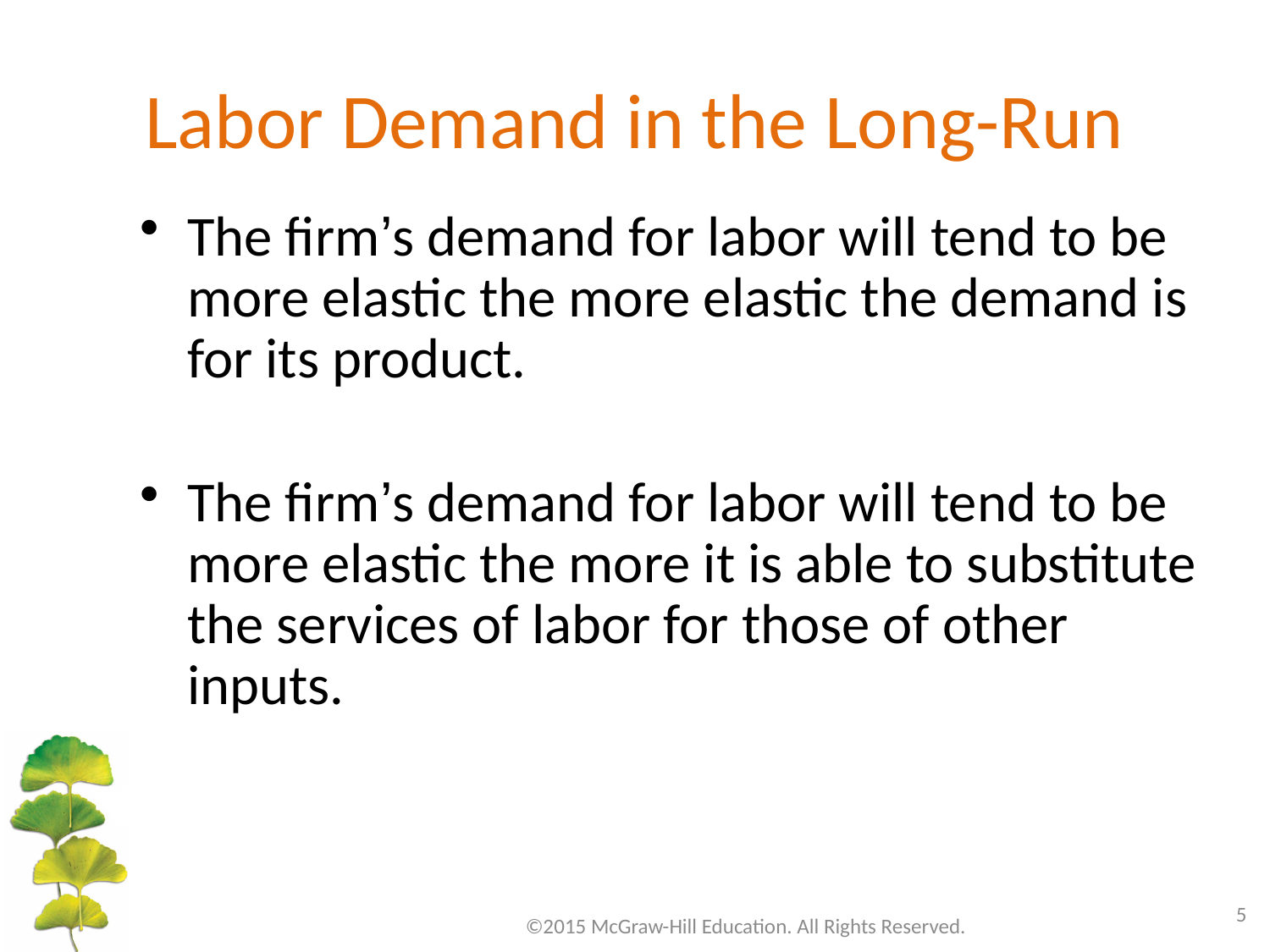

# Labor Demand in the Long-Run
The firm’s demand for labor will tend to be more elastic the more elastic the demand is for its product.

The firm’s demand for labor will tend to be more elastic the more it is able to substitute the services of labor for those of other inputs.
5
©2015 McGraw-Hill Education. All Rights Reserved.